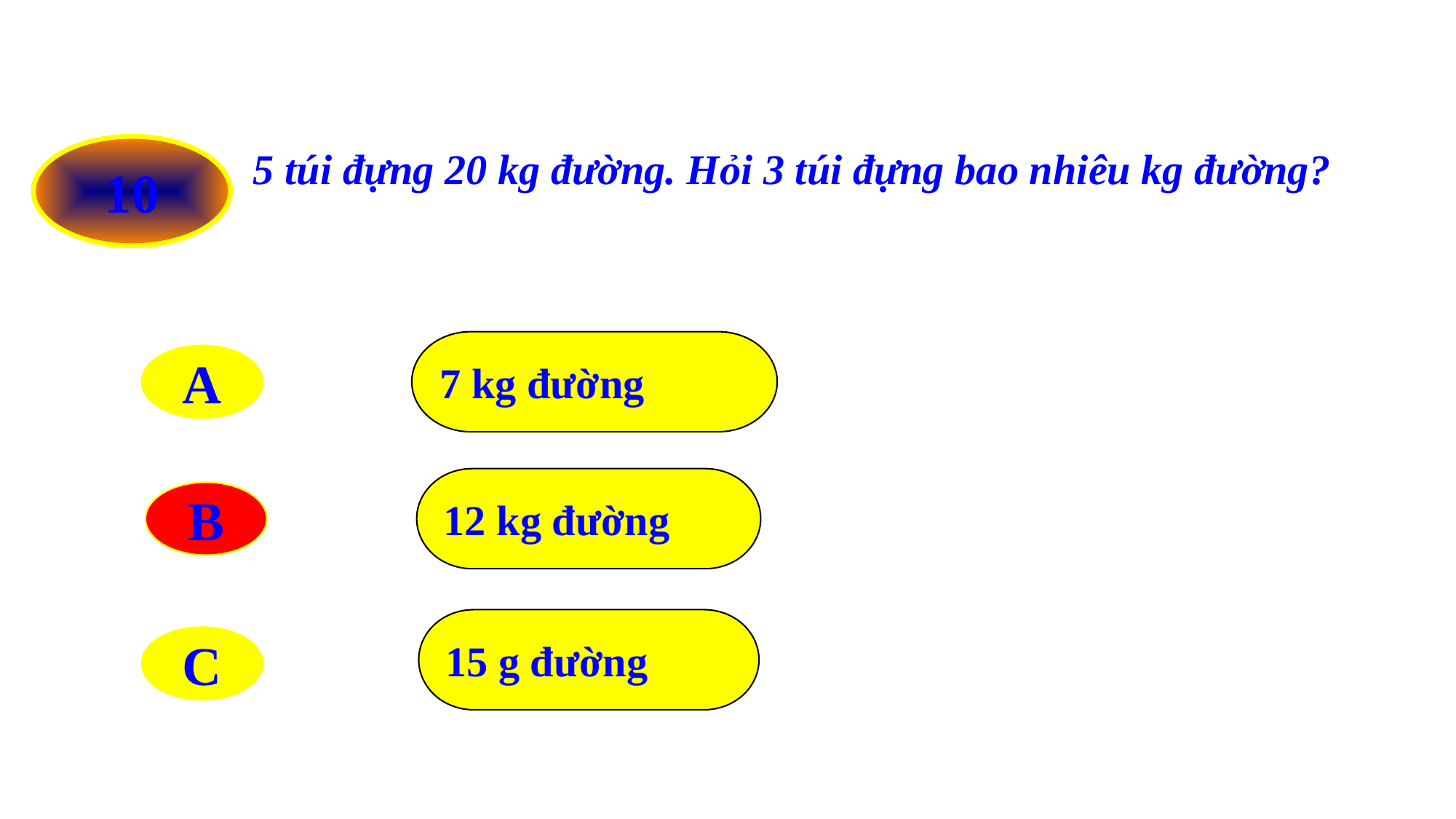

Hết giờ
1
2
3
4
5
6
7
8
9
10
5 túi đựng 20 kg đường. Hỏi 3 túi đựng bao nhiêu kg đường?
7 kg đường
A
12 kg đường
B
B
15 g đường
C